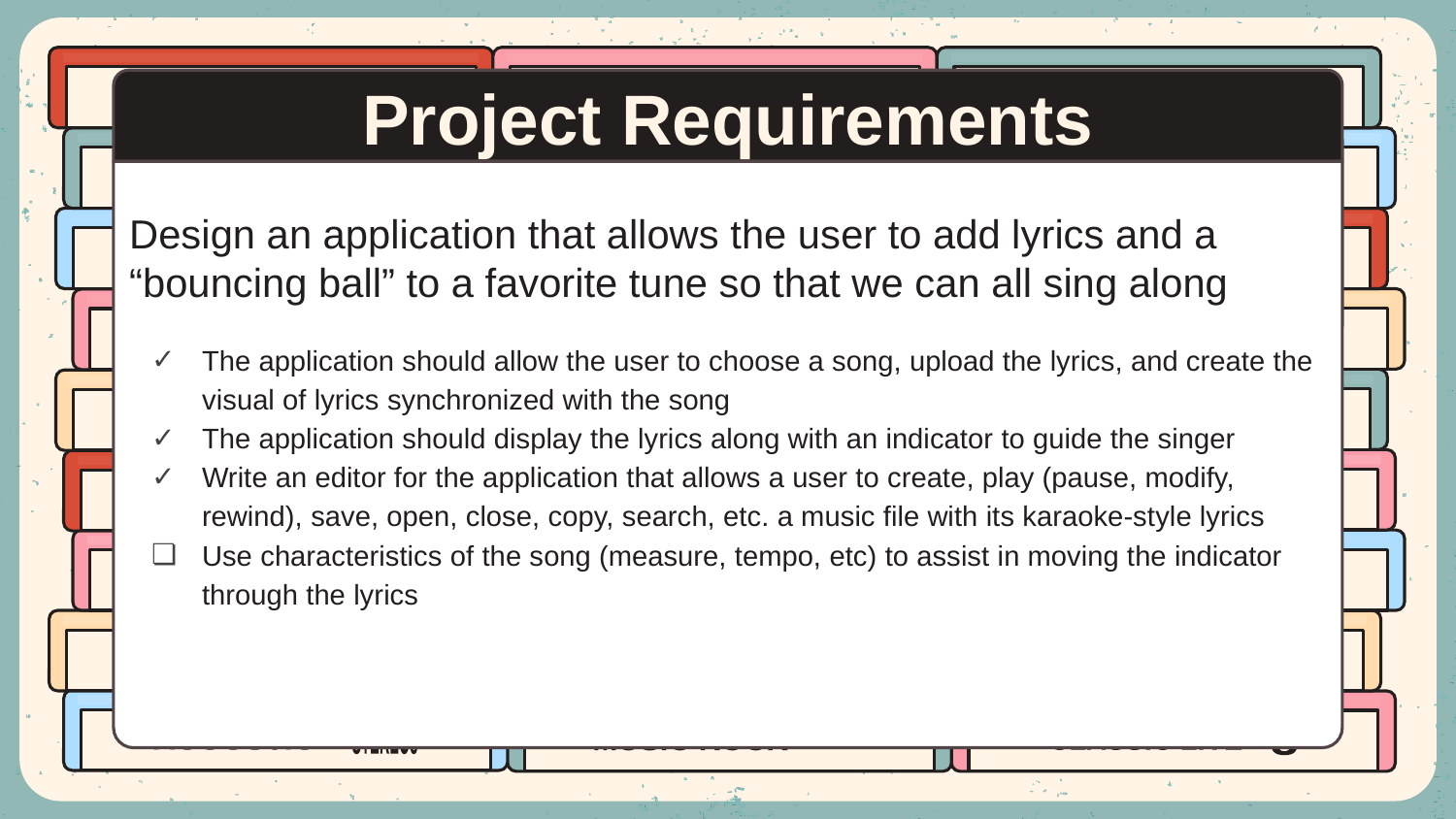

# Project Requirements
Design an application that allows the user to add lyrics and a “bouncing ball” to a favorite tune so that we can all sing along
The application should allow the user to choose a song, upload the lyrics, and create the visual of lyrics synchronized with the song
The application should display the lyrics along with an indicator to guide the singer
Write an editor for the application that allows a user to create, play (pause, modify, rewind), save, open, close, copy, search, etc. a music file with its karaoke-style lyrics
Use characteristics of the song (measure, tempo, etc) to assist in moving the indicator through the lyrics